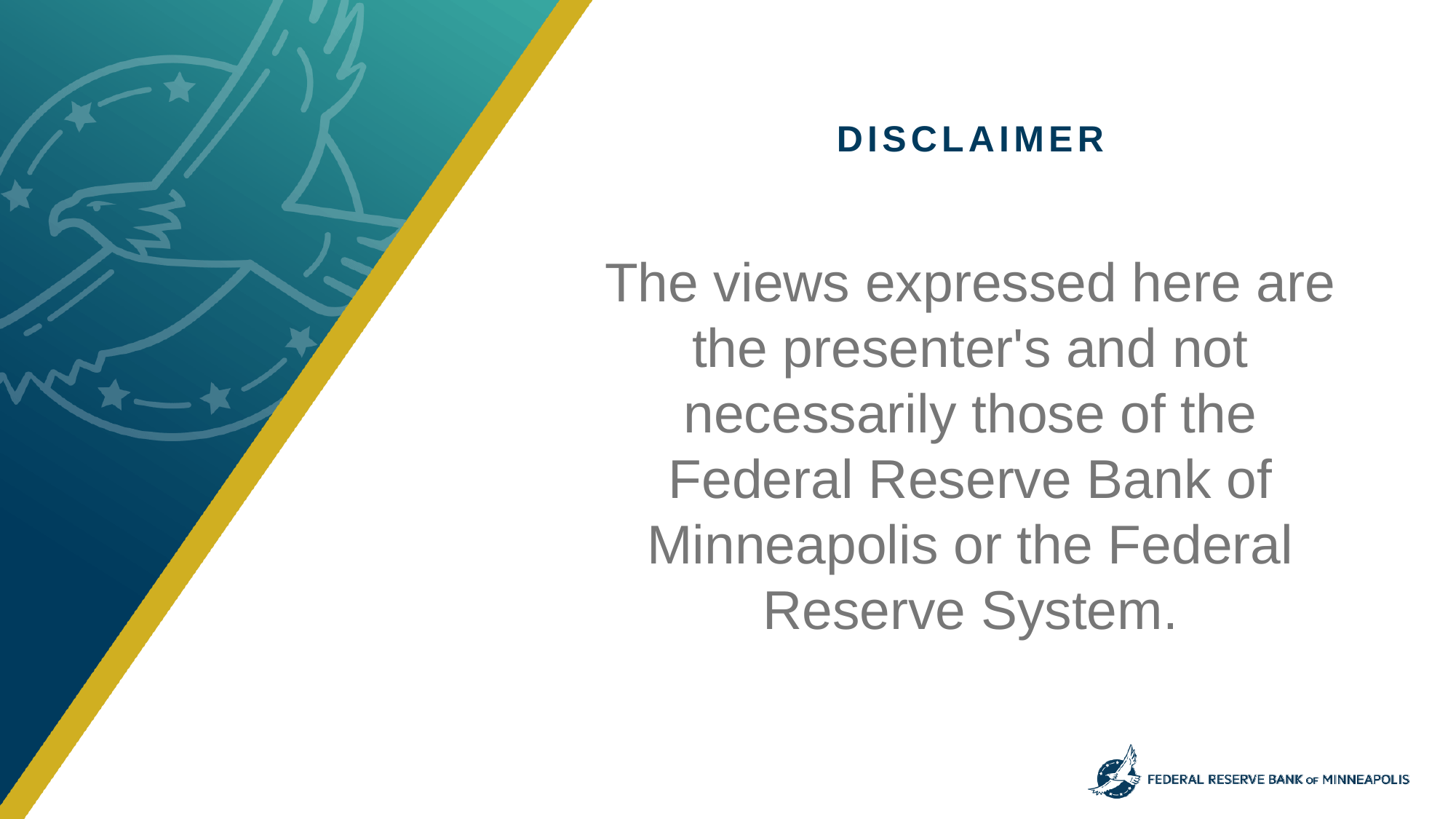

# DISCLAIMER
The views expressed here are the presenter's and not necessarily those of the Federal Reserve Bank of Minneapolis or the Federal Reserve System.